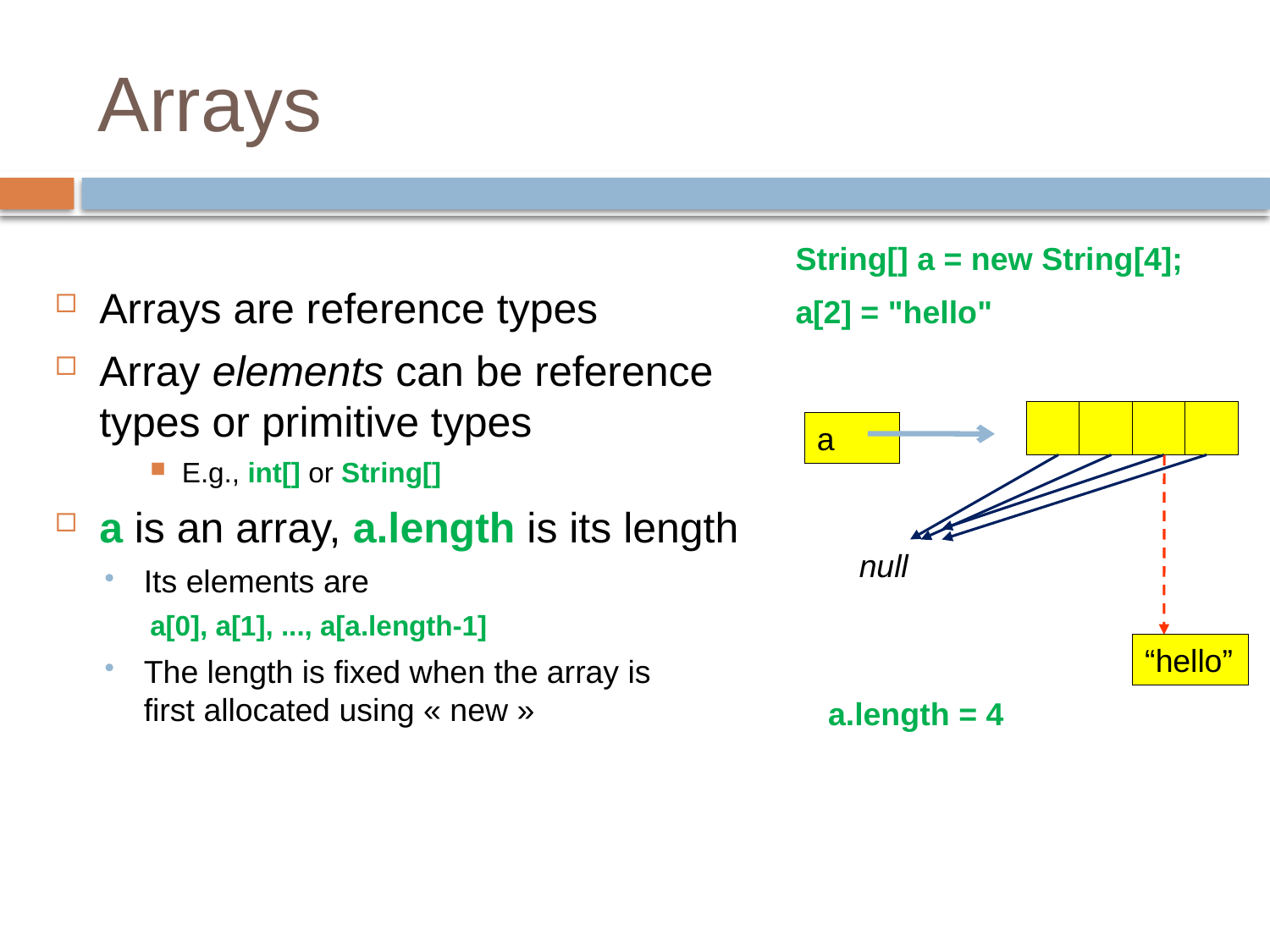

# Arrays
String[] a = new String[4];
Arrays are reference types
Array elements can be reference types or primitive types
E.g., int[] or String[]
a is an array, a.length is its length
Its elements are
a[0], a[1], ..., a[a.length-1]
The length is fixed when the array is
first allocated using « new »
a[2] = "hello"

a
null
“hello”
a.length = 4